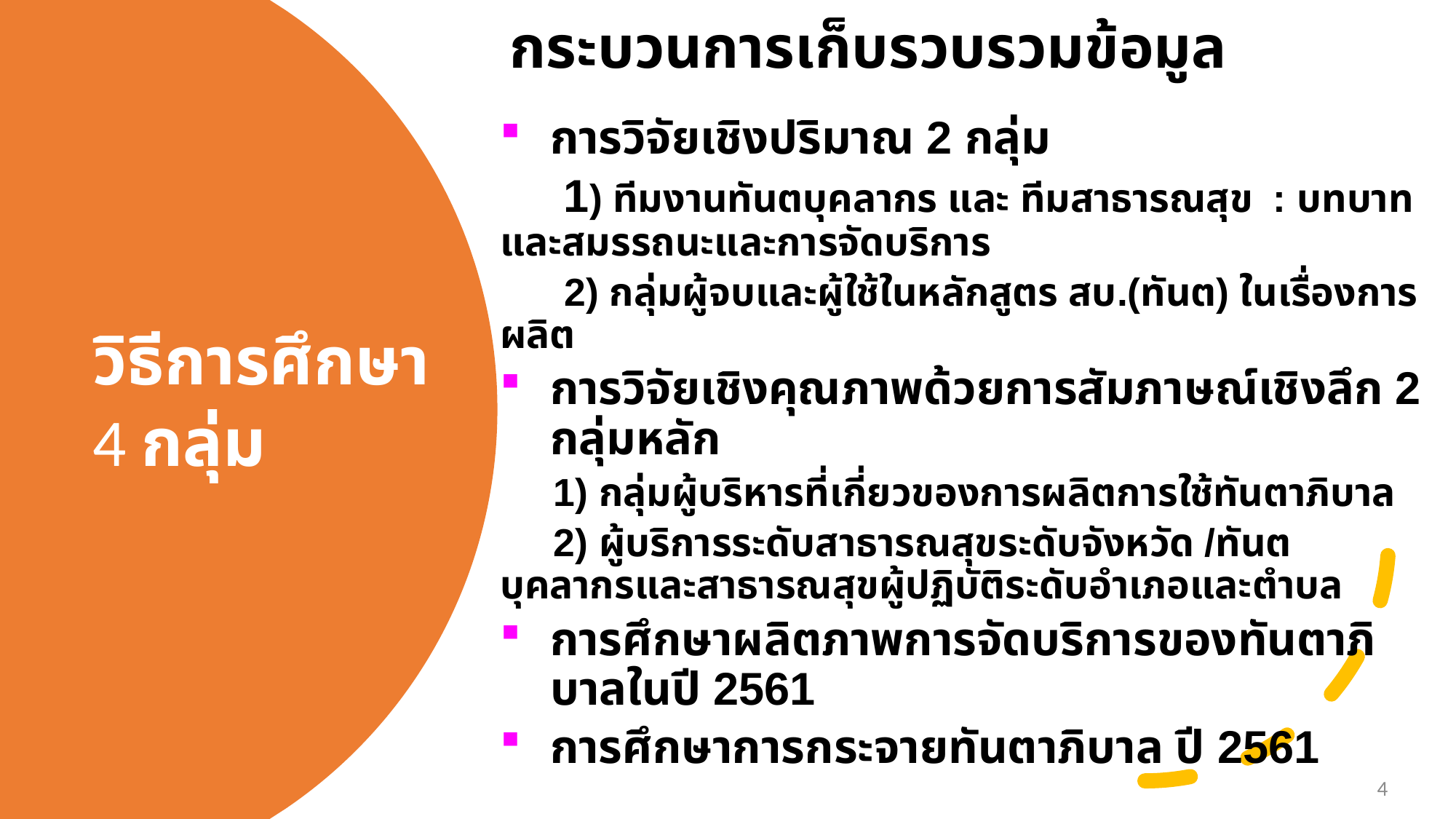

กระบวนการเก็บรวบรวมข้อมูล

การวิจัยเชิงปริมาณ 2 กลุ่ม
     1) ทีมงานทันตบุคลากร และ ทีมสาธารณสุข  : บทบาทและสมรรถนะและการจัดบริการ
      2) กลุ่มผู้จบและผู้ใช้ในหลักสูตร สบ.(ทันต) ในเรื่องการผลิต
การวิจัยเชิงคุณภาพด้วยการสัมภาษณ์เชิงลึก 2 กลุ่มหลัก
     1) กลุ่มผู้บริหารที่เกี่ยวของการผลิตการใช้ทันตาภิบาล
     2) ผู้บริการระดับสาธารณสุขระดับจังหวัด /ทันตบุคลากรและสาธารณสุขผู้ปฏิบัติระดับอำเภอและตำบล
การศึกษาผลิตภาพการจัดบริการของทันตาภิบาลในปี 2561
การศึกษาการกระจายทันตาภิบาล ปี 2561
วิธีการศึกษา
4 กลุ่ม

4